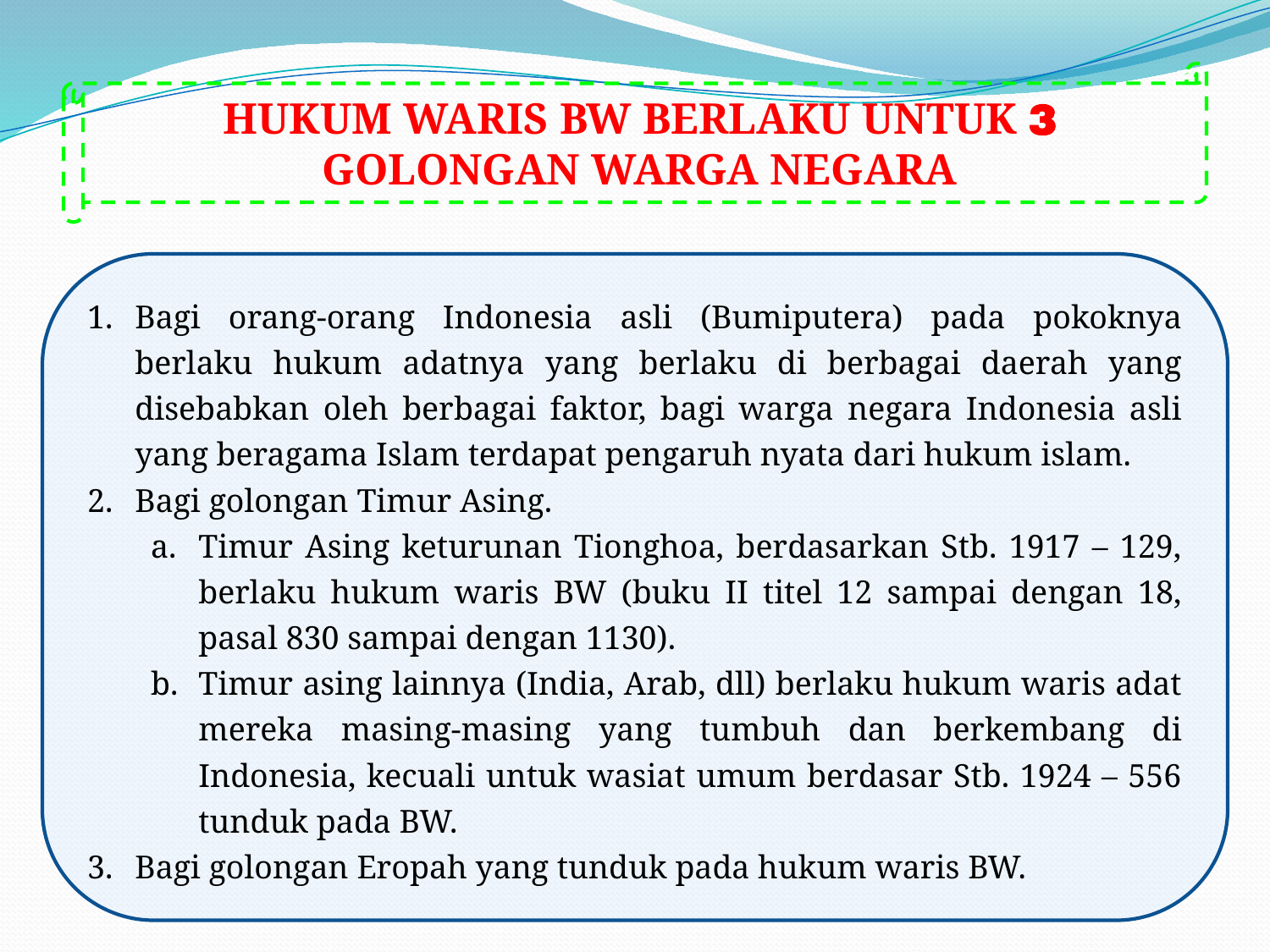

HUKUM WARIS BW BERLAKU UNTUK 3 GOLONGAN WARGA NEGARA
Bagi orang-orang Indonesia asli (Bumiputera) pada pokoknya berlaku hukum adatnya yang berlaku di berbagai daerah yang disebabkan oleh berbagai faktor, bagi warga negara Indonesia asli yang beragama Islam terdapat pengaruh nyata dari hukum islam.
Bagi golongan Timur Asing.
Timur Asing keturunan Tionghoa, berdasarkan Stb. 1917 – 129, berlaku hukum waris BW (buku II titel 12 sampai dengan 18, pasal 830 sampai dengan 1130).
Timur asing lainnya (India, Arab, dll) berlaku hukum waris adat mereka masing-masing yang tumbuh dan berkembang di Indonesia, kecuali untuk wasiat umum berdasar Stb. 1924 – 556 tunduk pada BW.
Bagi golongan Eropah yang tunduk pada hukum waris BW.